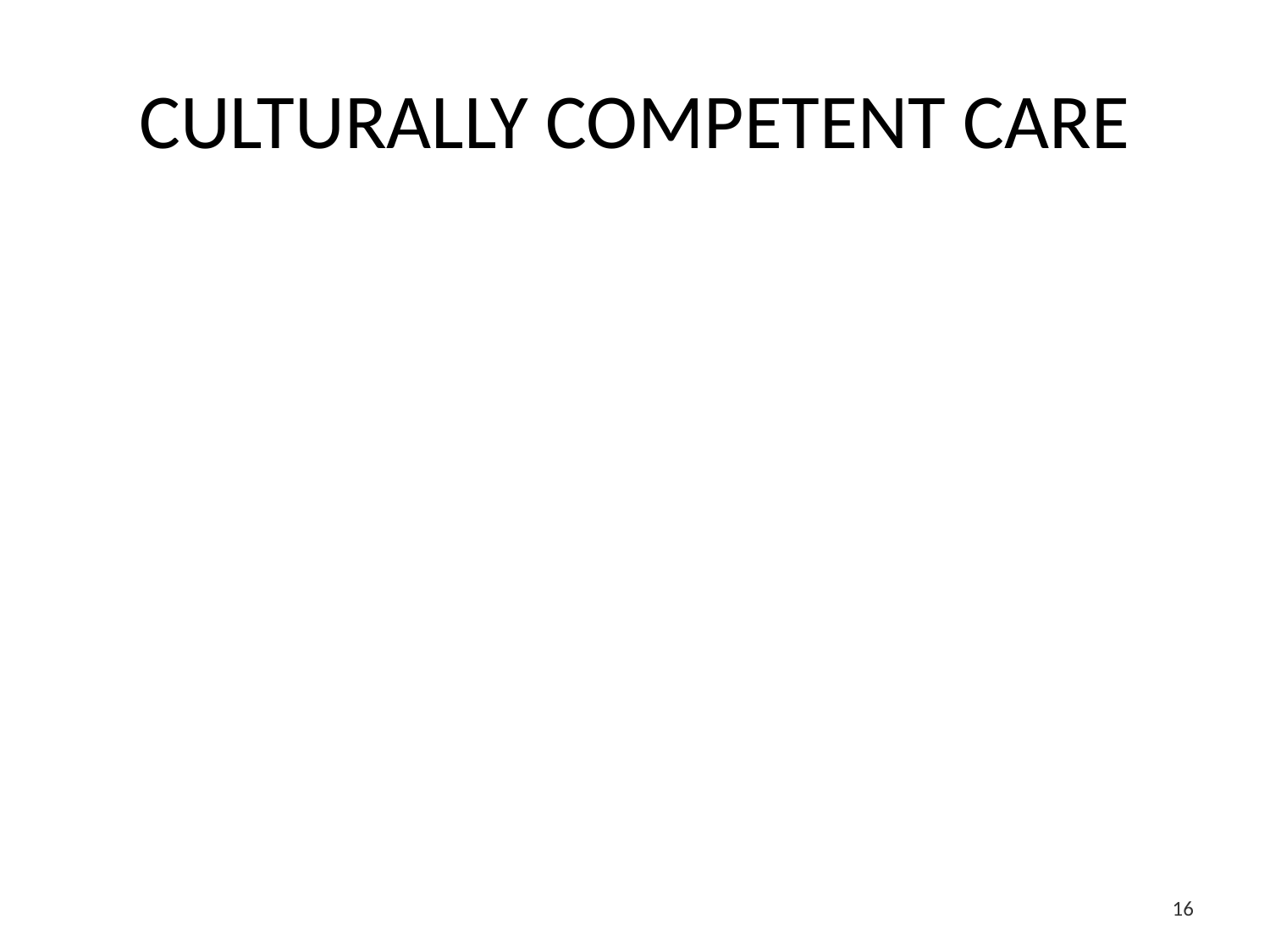

# CULTURALLY COMPETENT CARE
A health care provider is culturally competent when he/she is able to deliver culturally appropriate and specifically tailored care to patients with diverse values, beliefs, and behaviors

The goal of cultural competence is to improve the ability of doctors, nurses, pharmacists,  among others, to communicate effectively with and provide quality health care to patients from diverse sociocultural backgrounds
16